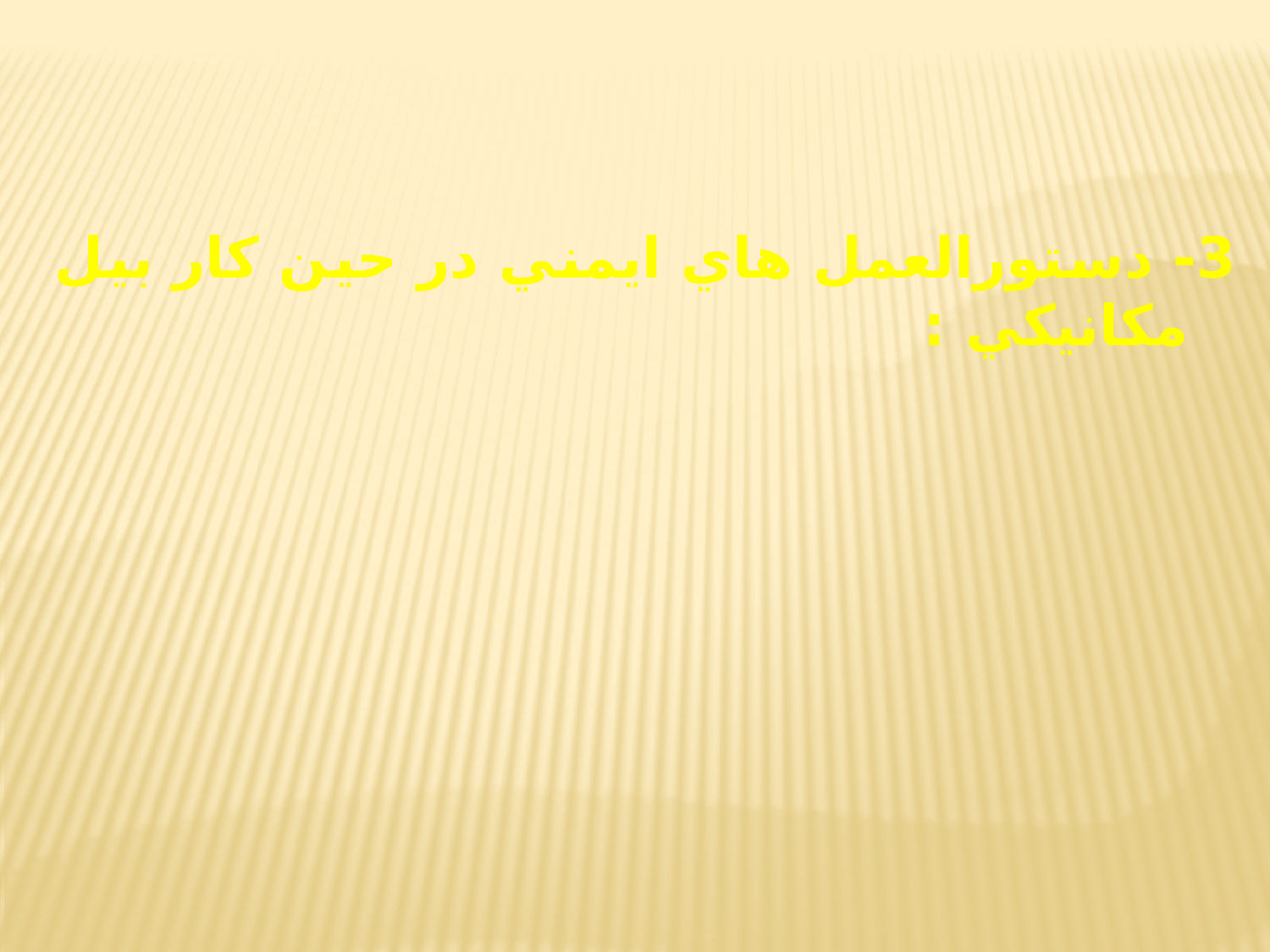

3- دستورالعمل هاي ايمني در حين كار بيل مكانيكي :